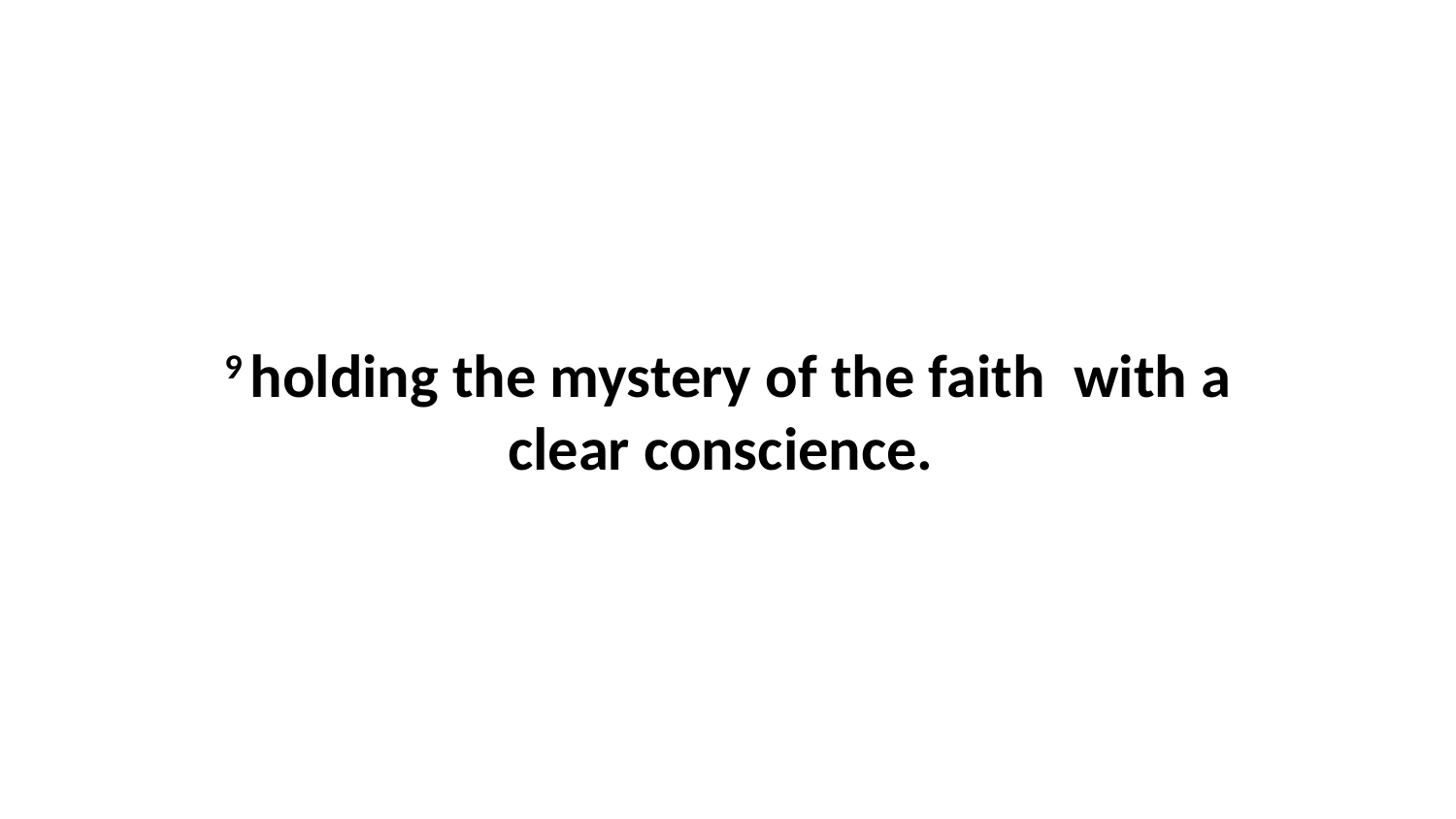

9 holding the mystery of the faith  with a clear conscience.